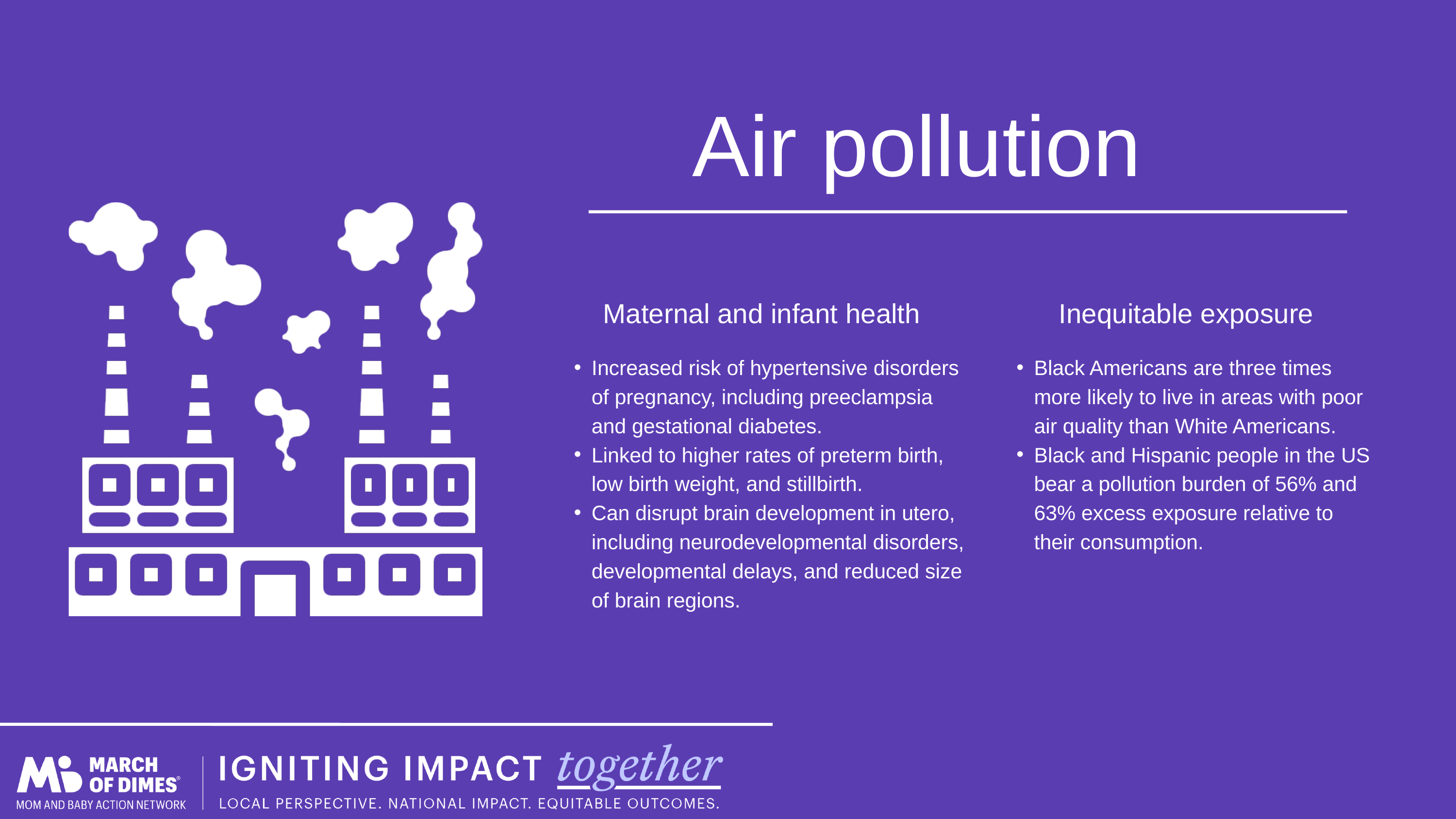

Air pollution

Maternal and infant health
Increased risk of hypertensive disorders of pregnancy, including preeclampsia and gestational diabetes.
Linked to higher rates of preterm birth, low birth weight, and stillbirth.
Can disrupt brain development in utero, including neurodevelopmental disorders, developmental delays, and reduced size of brain regions.
Inequitable exposure
Black Americans are three times more likely to live in areas with poor air quality than White Americans.
Black and Hispanic people in the US bear a pollution burden of 56% and 63% excess exposure relative to their consumption.